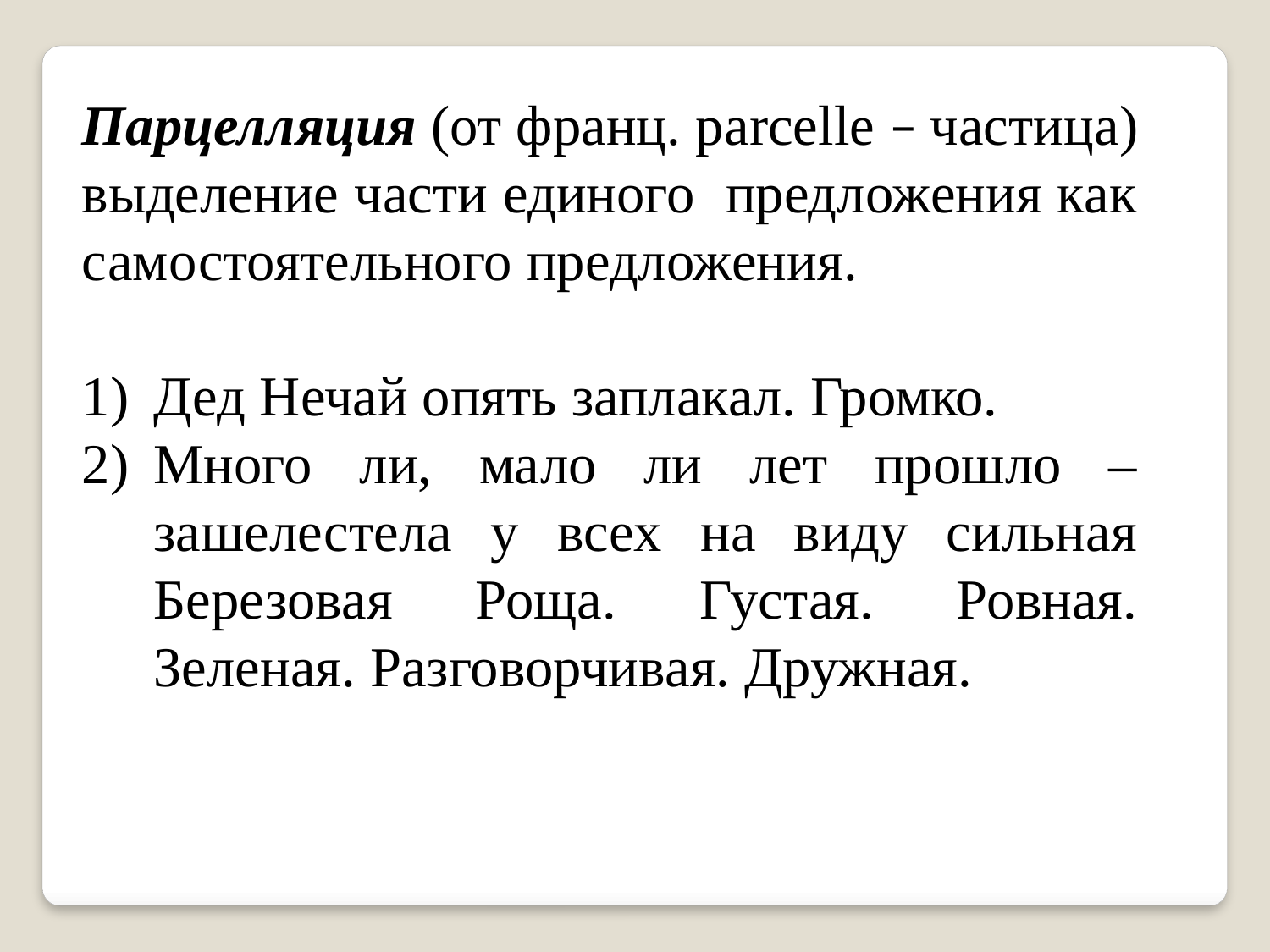

Парцелляция (от франц. parcelle – частица) выделение части единого  предложения как самостоятельного предложения.

Дед Нечай опять заплакал. Громко.
Много ли, мало ли лет прошло – зашелестела у всех на виду сильная Березовая Роща. Густая. Ровная. Зеленая. Разговорчивая. Дружная.